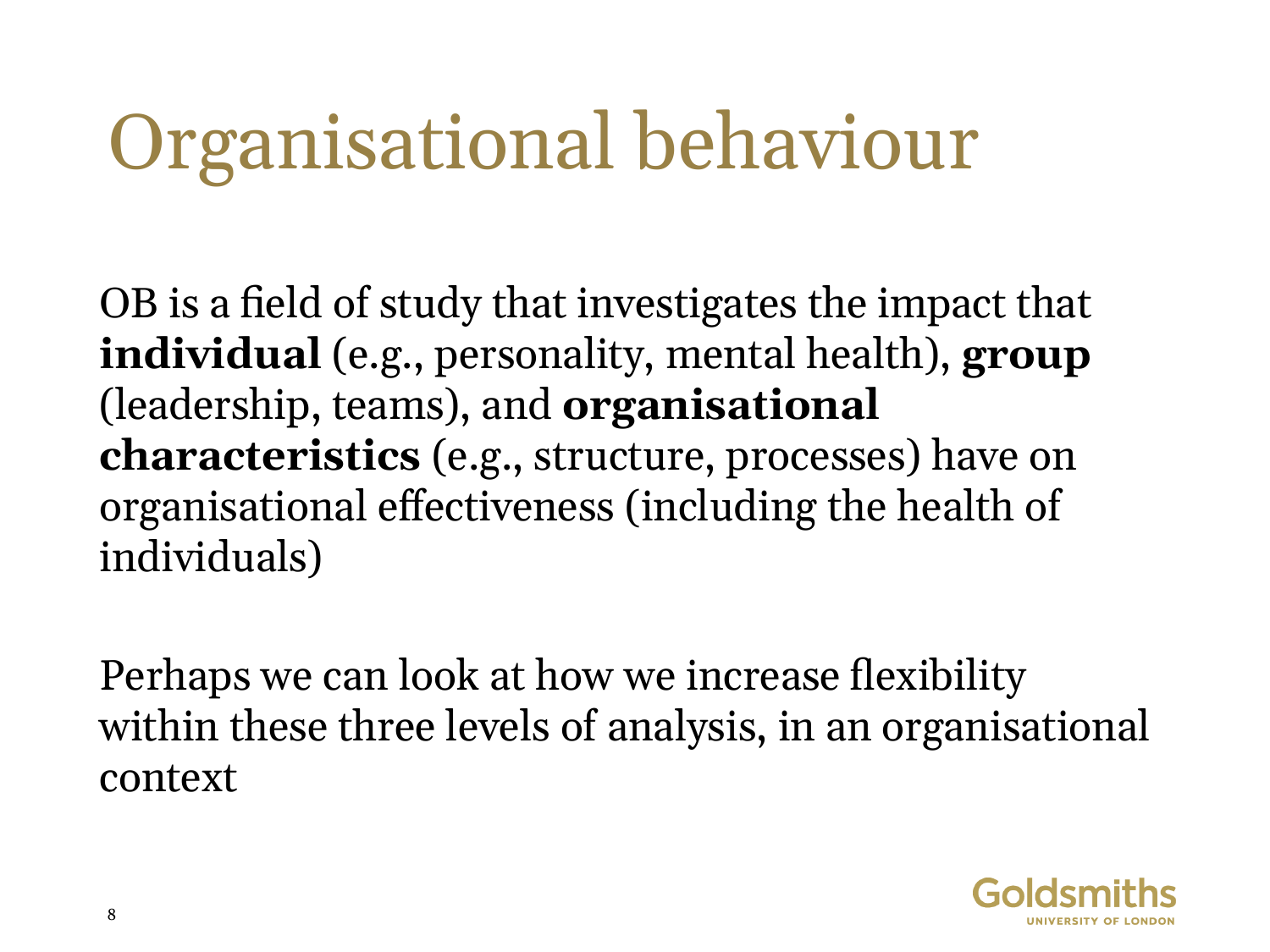

# Organisational behaviour
OB is a field of study that investigates the impact that individual (e.g., personality, mental health), group (leadership, teams), and organisational characteristics (e.g., structure, processes) have on organisational effectiveness (including the health of individuals)

Perhaps we can look at how we increase flexibility within these three levels of analysis, in an organisational context
8